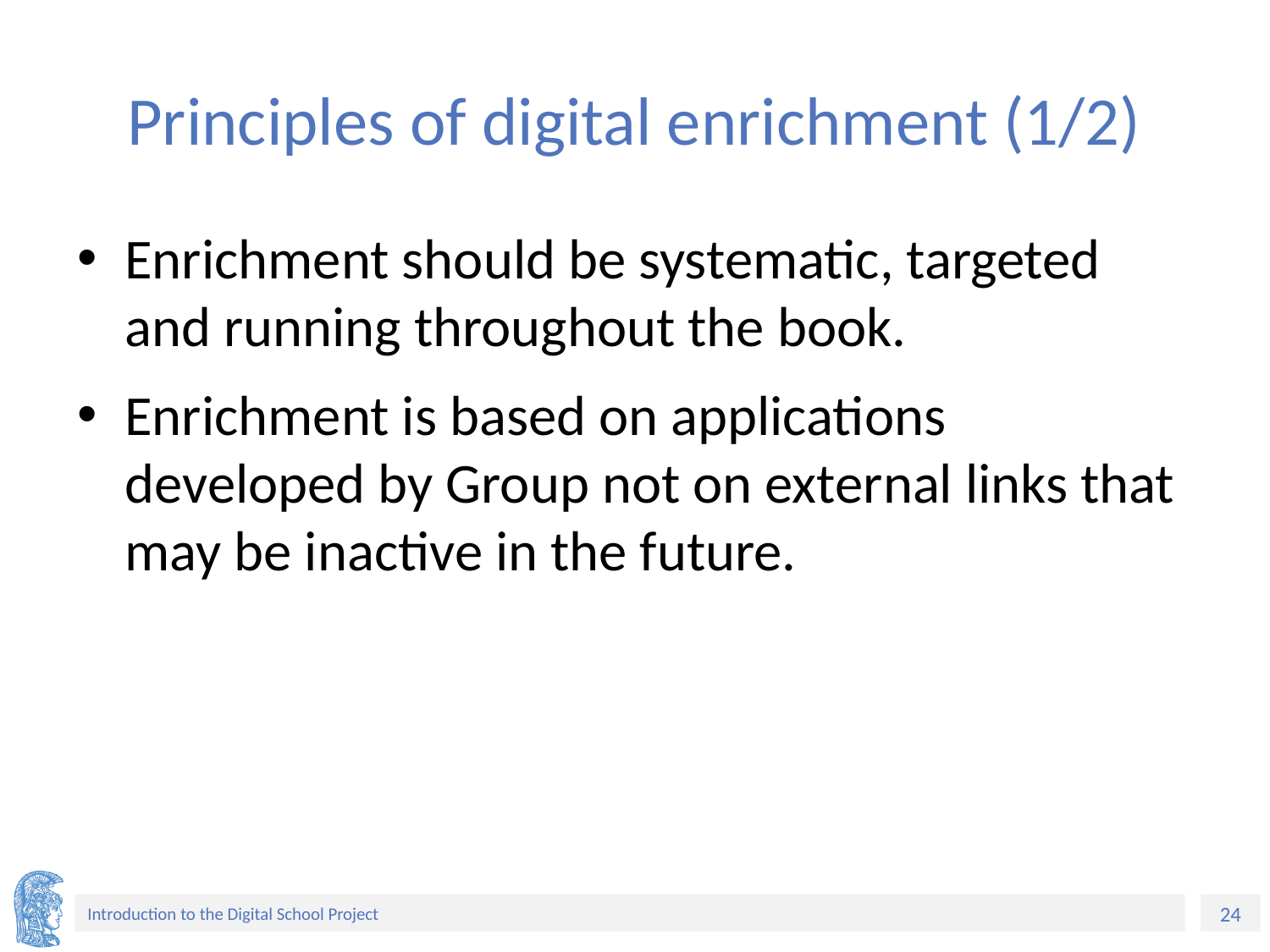

# Principles of digital enrichment (1/2)
Enrichment should be systematic, targeted and running throughout the book.
Enrichment is based on applications developed by Group not on external links that may be inactive in the future.